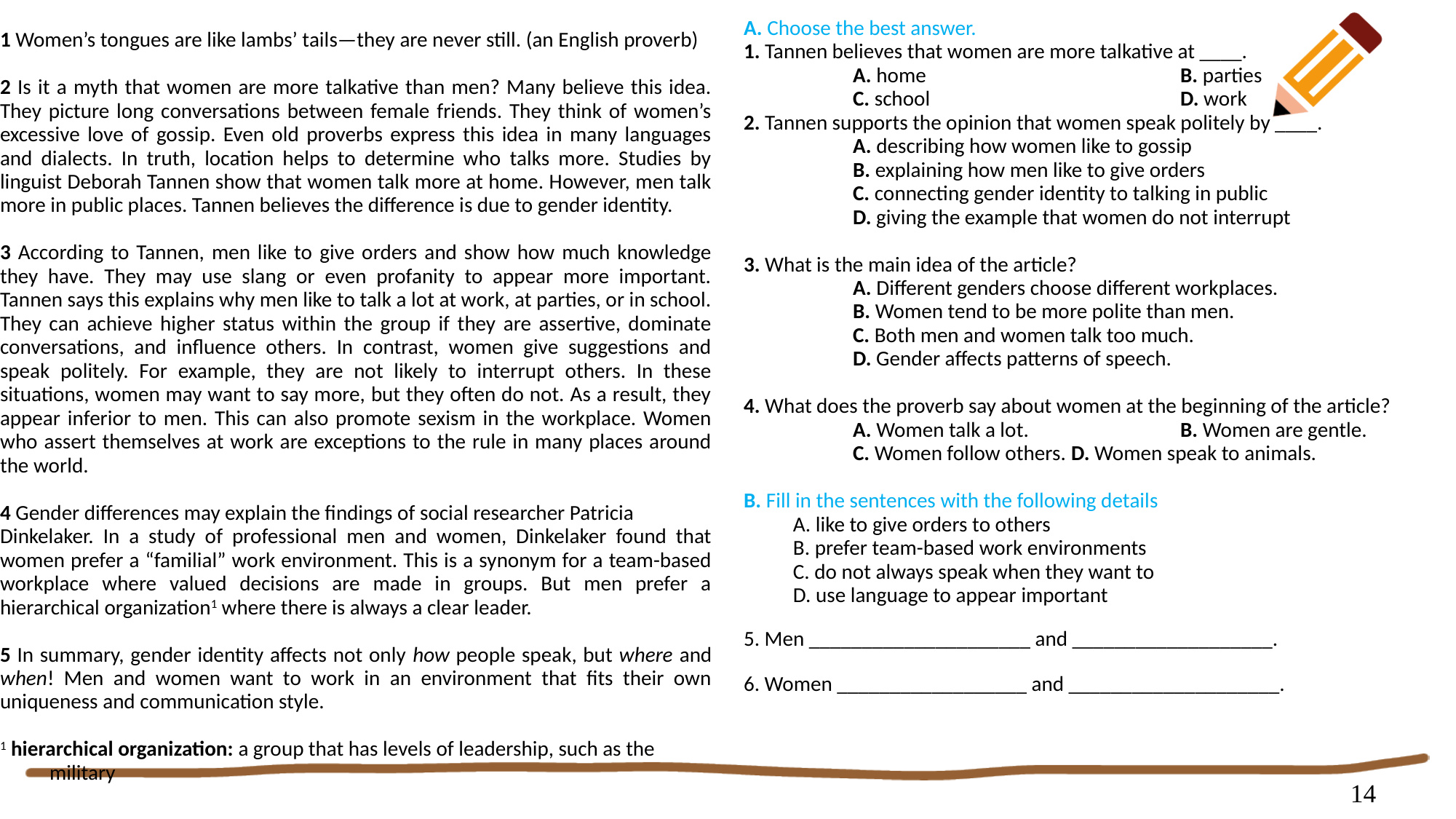

# Gender and Conversation
A. Choose the best answer.
1. Tannen believes that women are more talkative at ____.
	A. home			B. parties
	C. school			D. work
2. Tannen supports the opinion that women speak politely by ____.
	A. describing how women like to gossip
	B. explaining how men like to give orders
	C. connecting gender identity to talking in public
	D. giving the example that women do not interrupt
3. What is the main idea of the article?
	A. Different genders choose different workplaces.
	B. Women tend to be more polite than men.
	C. Both men and women talk too much.
	D. Gender affects patterns of speech.
4. What does the proverb say about women at the beginning of the article?
	A. Women talk a lot.		B. Women are gentle.
	C. Women follow others.	D. Women speak to animals.
B. Fill in the sentences with the following details
	A. like to give orders to others
	B. prefer team-based work environments
	C. do not always speak when they want to
	D. use language to appear important
5. Men _____________________ and ___________________.
6. Women __________________ and ____________________.
1 Women’s tongues are like lambs’ tails—they are never still. (an English proverb)

2 Is it a myth that women are more talkative than men? Many believe this idea. They picture long conversations between female friends. They think of women’s excessive love of gossip. Even old proverbs express this idea in many languages and dialects. In truth, location helps to determine who talks more. Studies by linguist Deborah Tannen show that women talk more at home. However, men talk more in public places. Tannen believes the difference is due to gender identity.

3 According to Tannen, men like to give orders and show how much knowledge they have. They may use slang or even profanity to appear more important. Tannen says this explains why men like to talk a lot at work, at parties, or in school. They can achieve higher status within the group if they are assertive, dominate conversations, and influence others. In contrast, women give suggestions and speak politely. For example, they are not likely to interrupt others. In these situations, women may want to say more, but they often do not. As a result, they appear inferior to men. This can also promote sexism in the workplace. Women who assert themselves at work are exceptions to the rule in many places around the world.

4 Gender differences may explain the findings of social researcher Patricia
Dinkelaker. In a study of professional men and women, Dinkelaker found that women prefer a “familial” work environment. This is a synonym for a team-based workplace where valued decisions are made in groups. But men prefer a hierarchical organization1 where there is always a clear leader.

5 In summary, gender identity affects not only how people speak, but where and when! Men and women want to work in an environment that fits their own uniqueness and communication style.

1 hierarchical organization: a group that has levels of leadership, such as the military

14